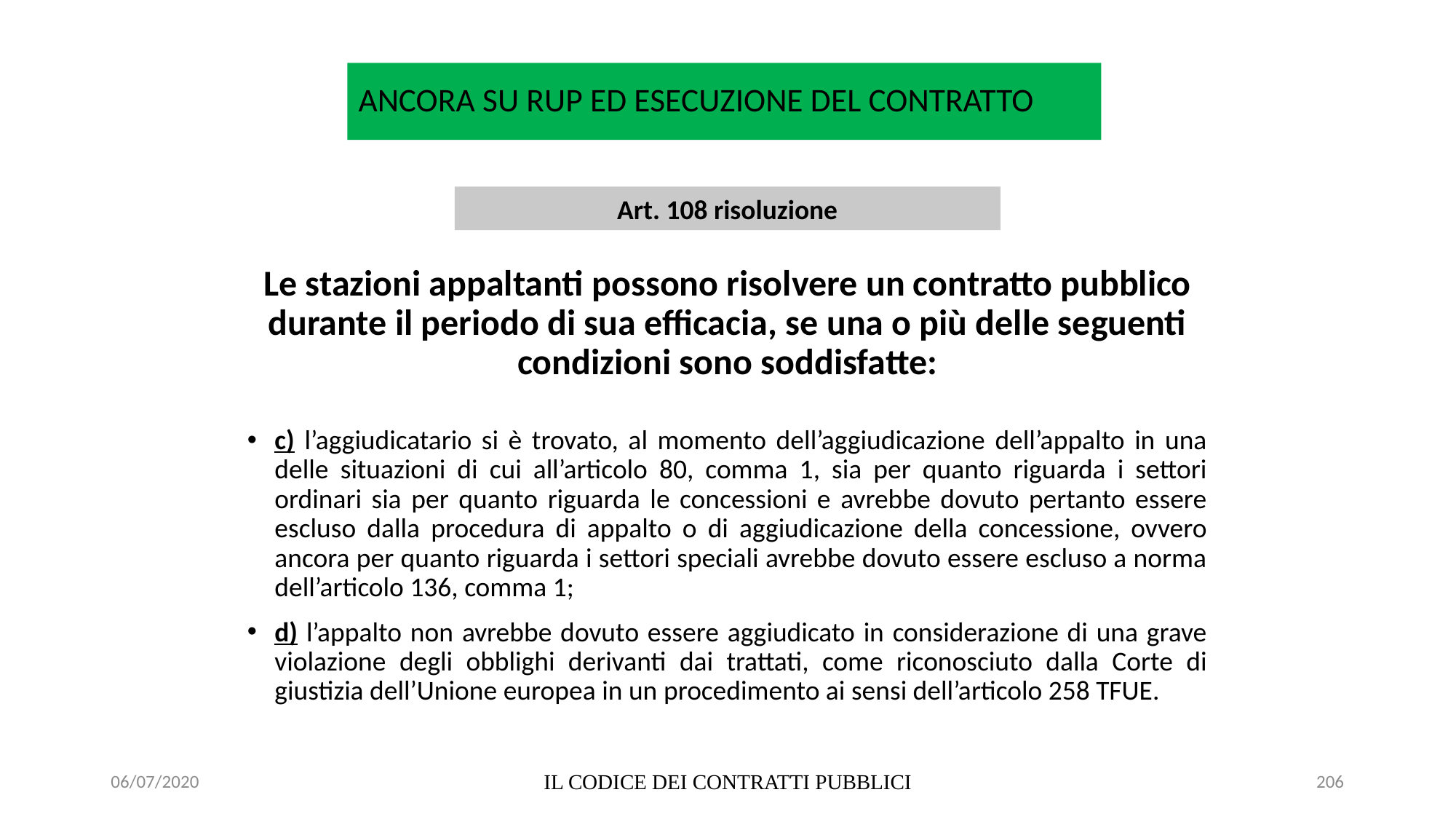

# ANCORA SU RUP ED ESECUZIONE DEL CONTRATTO
Art. 108 risoluzione

Le stazioni appaltanti possono risolvere un contratto pubblico durante il periodo di sua efficacia, se una o più delle seguenti condizioni sono soddisfatte:

c) l’aggiudicatario si è trovato, al momento dell’aggiudicazione dell’appalto in una delle situazioni di cui all’articolo 80, comma 1, sia per quanto riguarda i settori ordinari sia per quanto riguarda le concessioni e avrebbe dovuto pertanto essere escluso dalla procedura di appalto o di aggiudicazione della concessione, ovvero ancora per quanto riguarda i settori speciali avrebbe dovuto essere escluso a norma dell’articolo 136, comma 1;
d) l’appalto non avrebbe dovuto essere aggiudicato in considerazione di una grave violazione degli obblighi derivanti dai trattati, come riconosciuto dalla Corte di giustizia dell’Unione europea in un procedimento ai sensi dell’articolo 258 TFUE.

06/07/2020
IL CODICE DEI CONTRATTI PUBBLICI
206